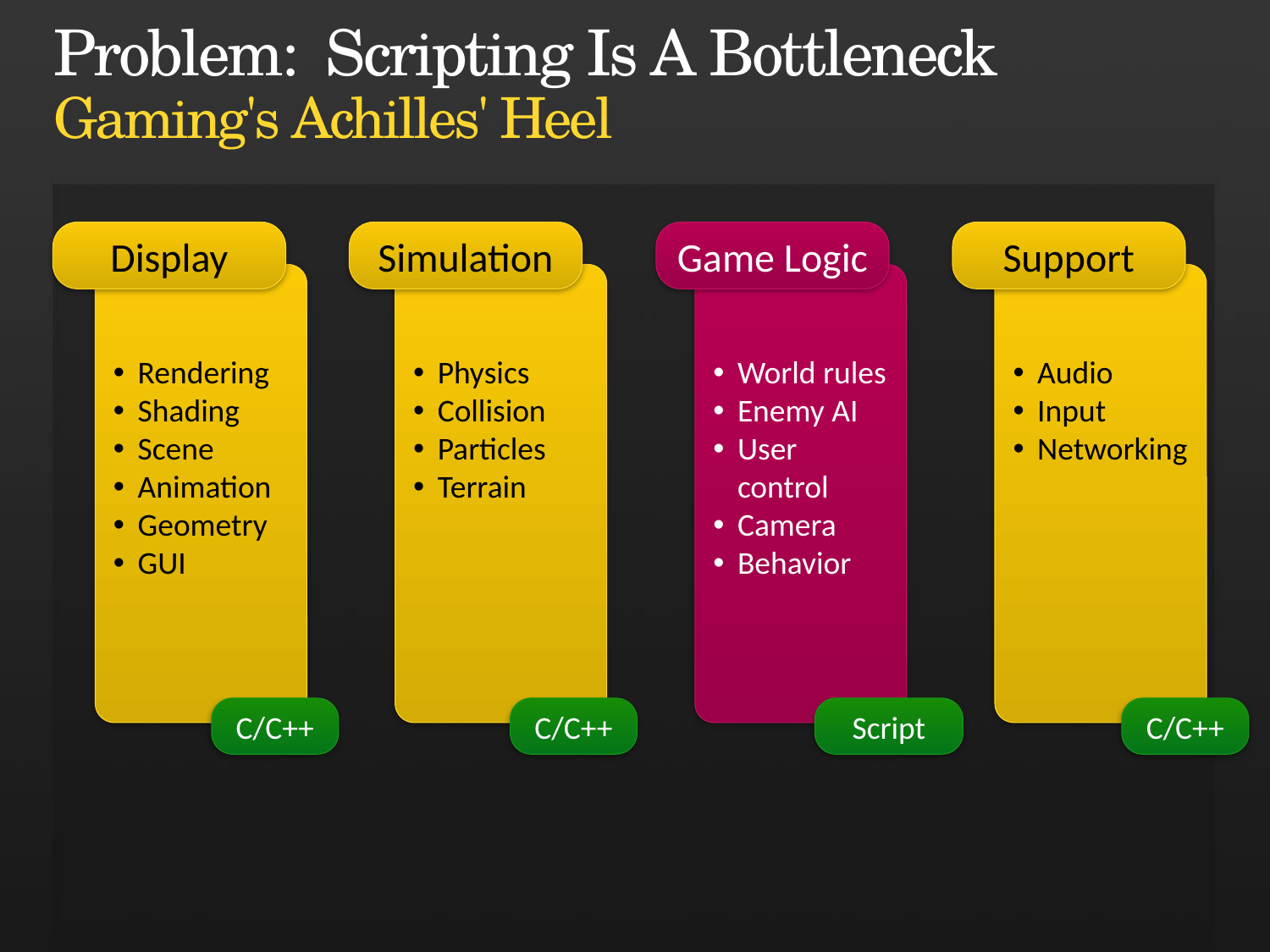

# Problem:  Scripting Is A Bottleneck Gaming's Achilles' Heel
Display

Rendering
Shading
Scene
Animation
Geometry
GUI

Simulation

Physics
Collision
Particles
Terrain

Game Logic

World rules
Enemy AI
User control
Camera
Behavior
Support

Audio
Input
Networking
C/C++
C/C++
Script
C/C++